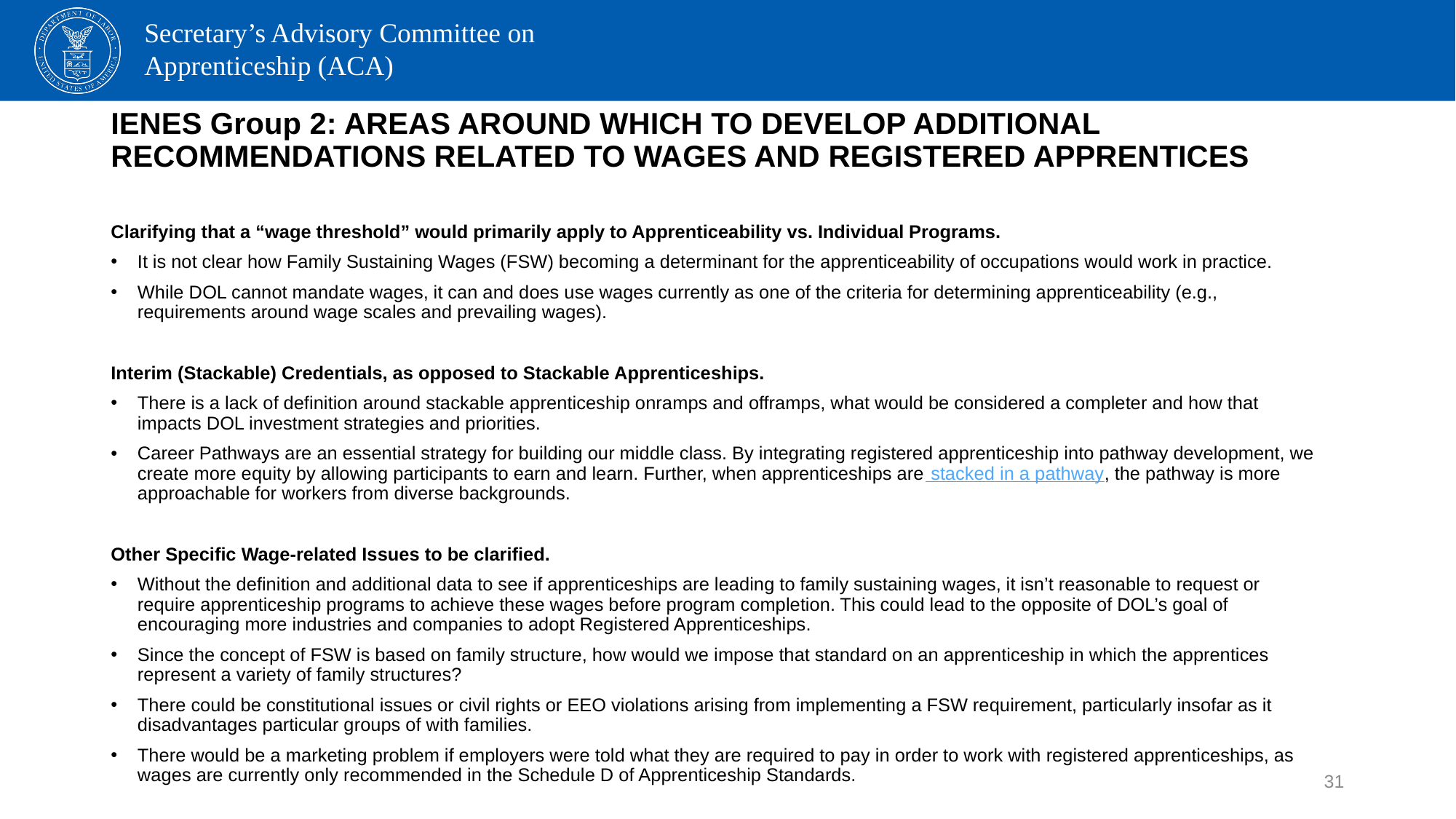

# IENES Group 2: AREAS AROUND WHICH TO DEVELOP ADDITIONAL RECOMMENDATIONS RELATED TO WAGES AND REGISTERED APPRENTICES
Clarifying that a “wage threshold” would primarily apply to Apprenticeability vs. Individual Programs.
It is not clear how Family Sustaining Wages (FSW) becoming a determinant for the apprenticeability of occupations would work in practice.
While DOL cannot mandate wages, it can and does use wages currently as one of the criteria for determining apprenticeability (e.g., requirements around wage scales and prevailing wages).

Interim (Stackable) Credentials, as opposed to Stackable Apprenticeships.
There is a lack of definition around stackable apprenticeship onramps and offramps, what would be considered a completer and how that impacts DOL investment strategies and priorities.
Career Pathways are an essential strategy for building our middle class. By integrating registered apprenticeship into pathway development, we create more equity by allowing participants to earn and learn. Further, when apprenticeships are stacked in a pathway, the pathway is more approachable for workers from diverse backgrounds.

Other Specific Wage-related Issues to be clarified.
Without the definition and additional data to see if apprenticeships are leading to family sustaining wages, it isn’t reasonable to request or require apprenticeship programs to achieve these wages before program completion. This could lead to the opposite of DOL’s goal of encouraging more industries and companies to adopt Registered Apprenticeships.
Since the concept of FSW is based on family structure, how would we impose that standard on an apprenticeship in which the apprentices represent a variety of family structures?
There could be constitutional issues or civil rights or EEO violations arising from implementing a FSW requirement, particularly insofar as it disadvantages particular groups of with families.
There would be a marketing problem if employers were told what they are required to pay in order to work with registered apprenticeships, as wages are currently only recommended in the Schedule D of Apprenticeship Standards.

31